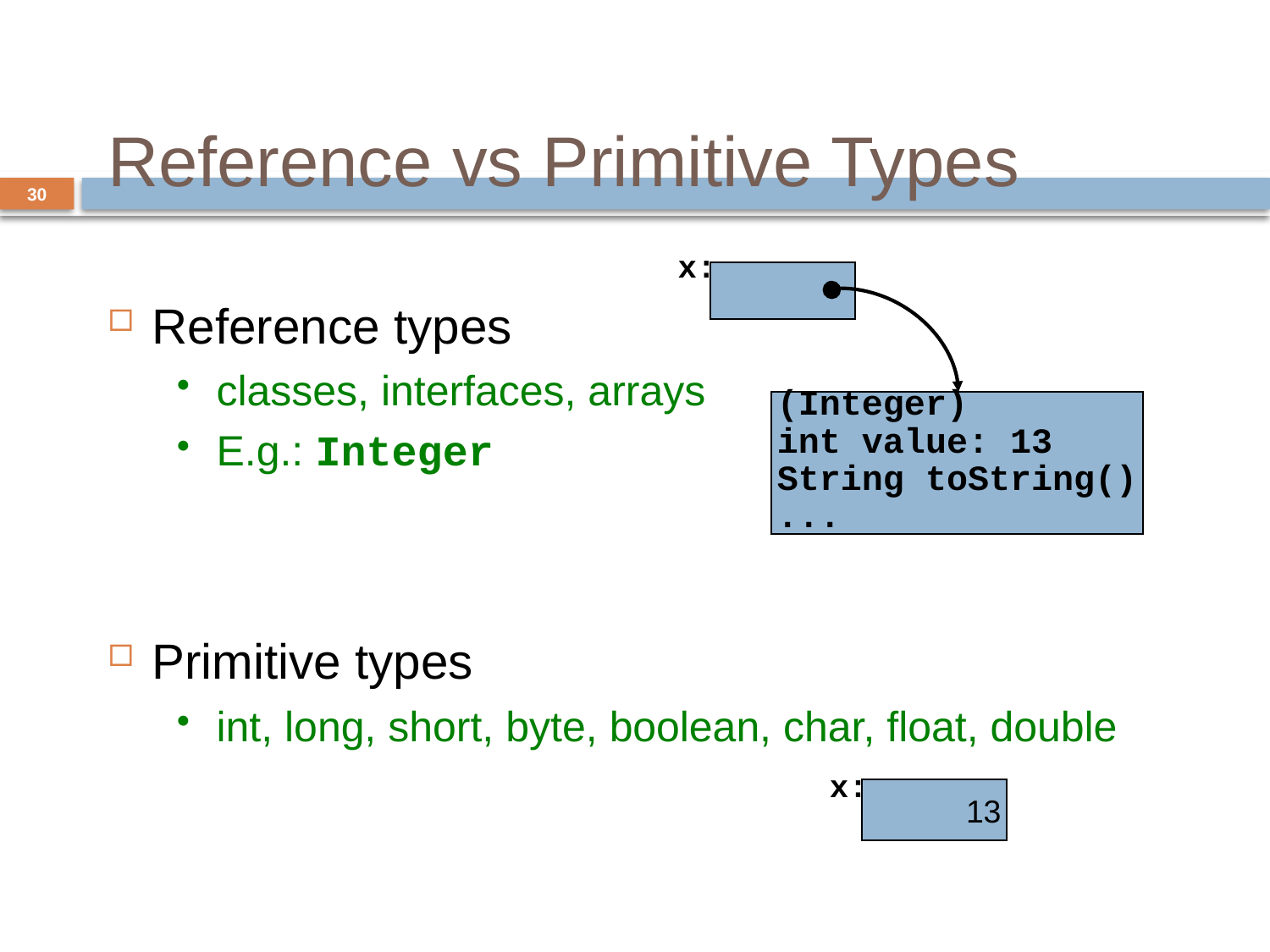

# Reference vs Primitive Types
30
x:

Reference types
classes, interfaces, arrays
E.g.: Integer

Primitive types
int, long, short, byte, boolean, char, float, double

(Integer)
int value: 13
String toString()
...
x:
13